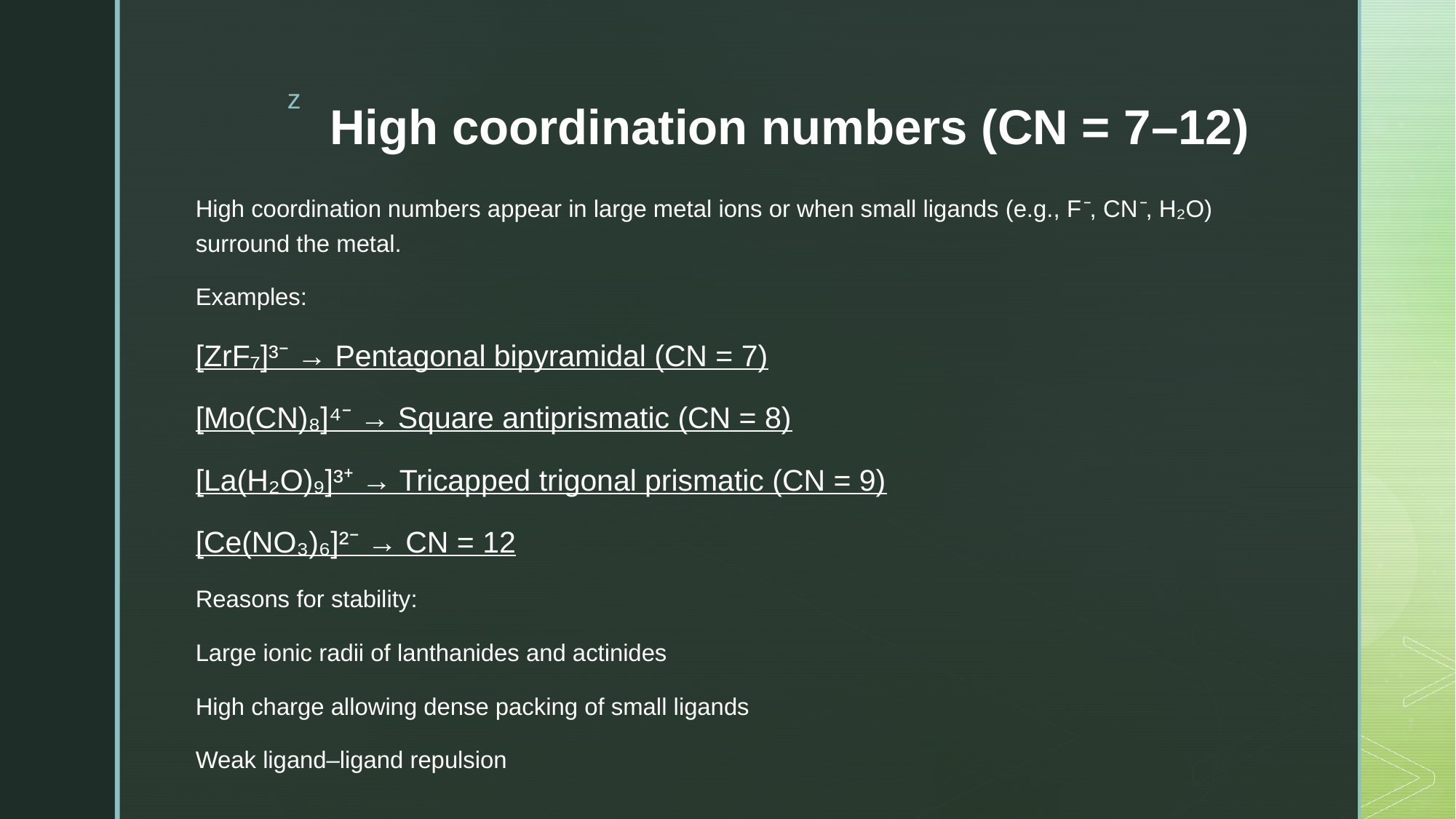

# High coordination numbers (CN = 7–12)
High coordination numbers appear in large metal ions or when small ligands (e.g., F⁻, CN⁻, H₂O) surround the metal.
Examples:
[ZrF₇]³⁻ → Pentagonal bipyramidal (CN = 7)
[Mo(CN)₈]⁴⁻ → Square antiprismatic (CN = 8)
[La(H₂O)₉]³⁺ → Tricapped trigonal prismatic (CN = 9)
[Ce(NO₃)₆]²⁻ → CN = 12
Reasons for stability:
Large ionic radii of lanthanides and actinides
High charge allowing dense packing of small ligands
Weak ligand–ligand repulsion